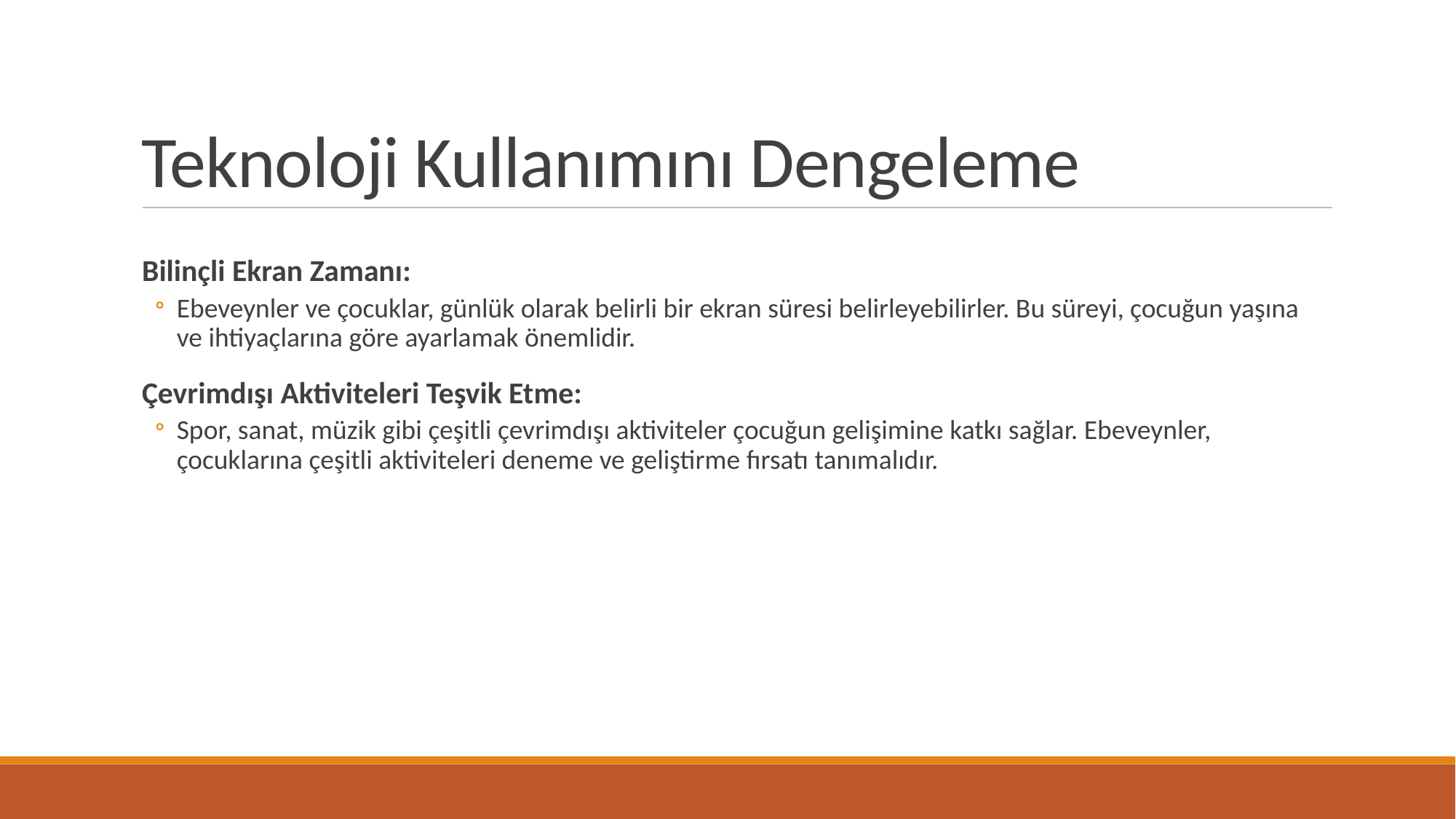

Teknoloji Kullanımını Dengeleme
Bilinçli Ekran Zamanı:
Ebeveynler ve çocuklar, günlük olarak belirli bir ekran süresi belirleyebilirler. Bu süreyi, çocuğun yaşına ve ihtiyaçlarına göre ayarlamak önemlidir.
Çevrimdışı Aktiviteleri Teşvik Etme:
Spor, sanat, müzik gibi çeşitli çevrimdışı aktiviteler çocuğun gelişimine katkı sağlar. Ebeveynler, çocuklarına çeşitli aktiviteleri deneme ve geliştirme fırsatı tanımalıdır.